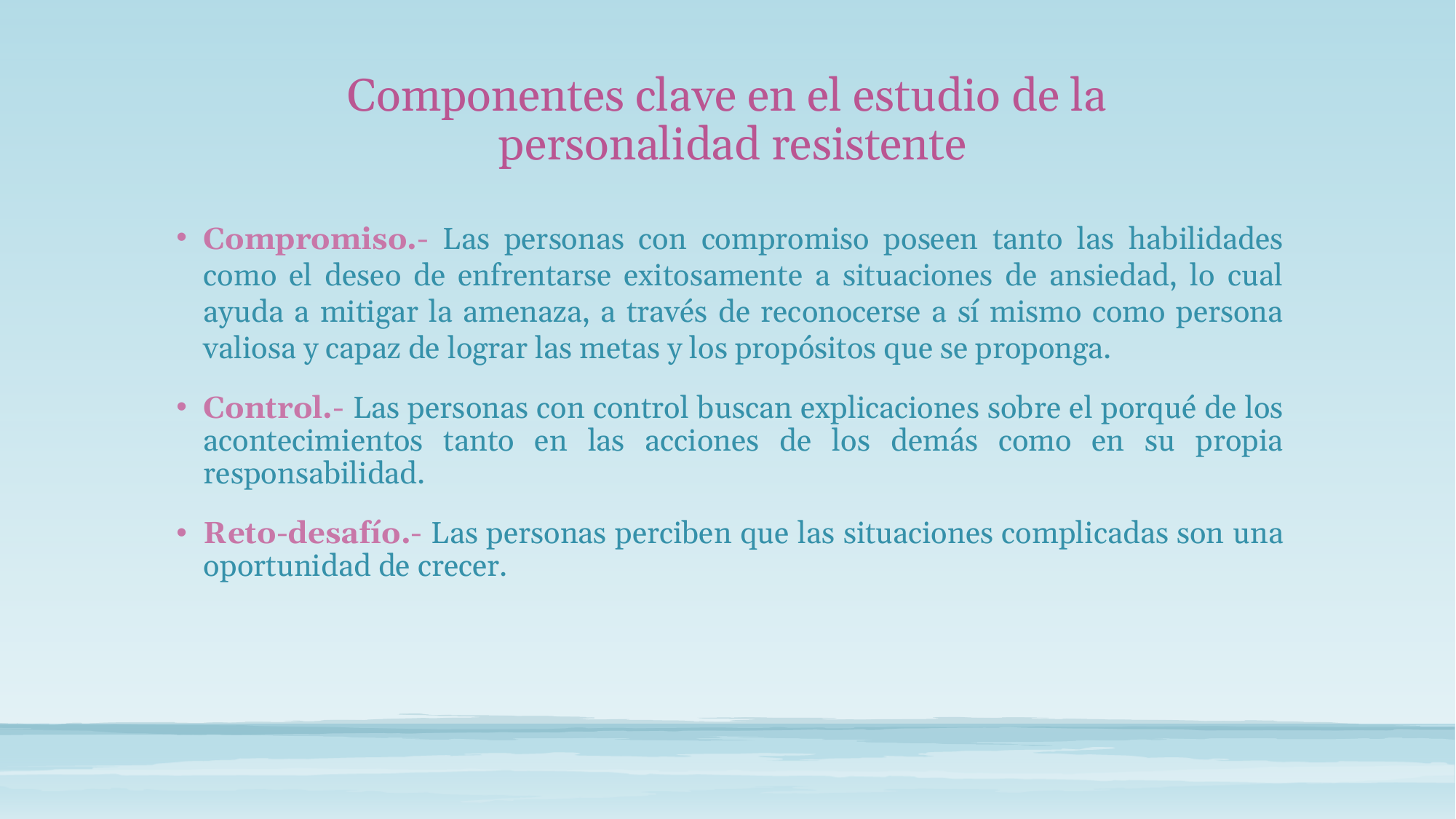

# Componentes clave en el estudio de la personalidad resistente
Compromiso.- Las personas con compromiso poseen tanto las habilidades como el deseo de enfrentarse exitosamente a situaciones de ansiedad, lo cual ayuda a mitigar la amenaza, a través de reconocerse a sí mismo como persona valiosa y capaz de lograr las metas y los propósitos que se proponga.
Control.- Las personas con control buscan explicaciones sobre el porqué de los acontecimientos tanto en las acciones de los demás como en su propia responsabilidad.
Reto-desafío.- Las personas perciben que las situaciones complicadas son una oportunidad de crecer.